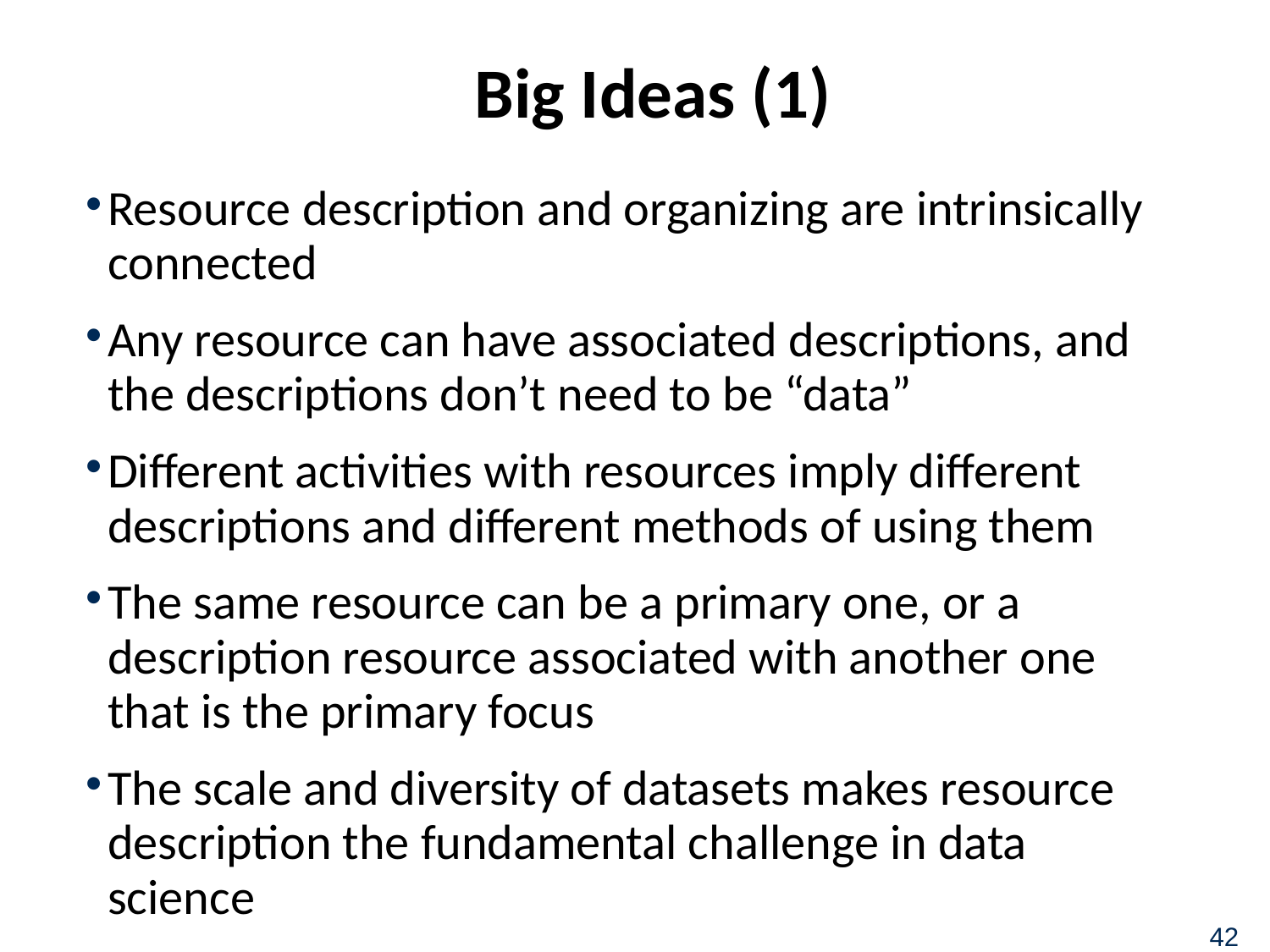

# Big Ideas (1)
Resource description and organizing are intrinsically connected
Any resource can have associated descriptions, and the descriptions don’t need to be “data”
Different activities with resources imply different descriptions and different methods of using them
The same resource can be a primary one, or a description resource associated with another one that is the primary focus
The scale and diversity of datasets makes resource description the fundamental challenge in data science

42